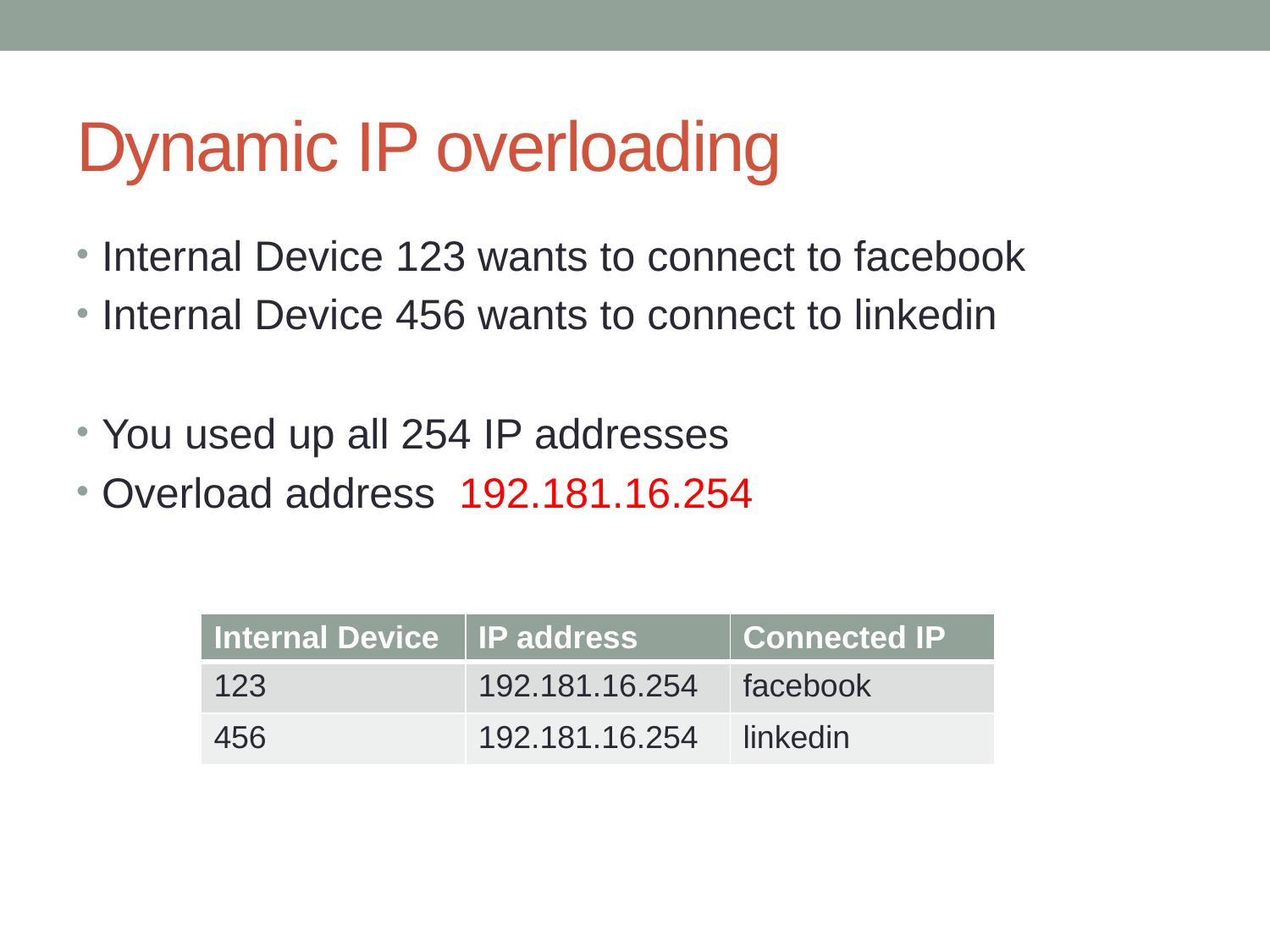

# Dynamic IP overloading
Internal Device 123 wants to connect to facebook
Internal Device 456 wants to connect to linkedin

You used up all 254 IP addresses
Overload address  192.181.16.254

| Internal Device | IP address | Connected IP |
| --- | --- | --- |
| 123 | 192.181.16.254 | facebook |
| 456 | 192.181.16.254 | linkedin |